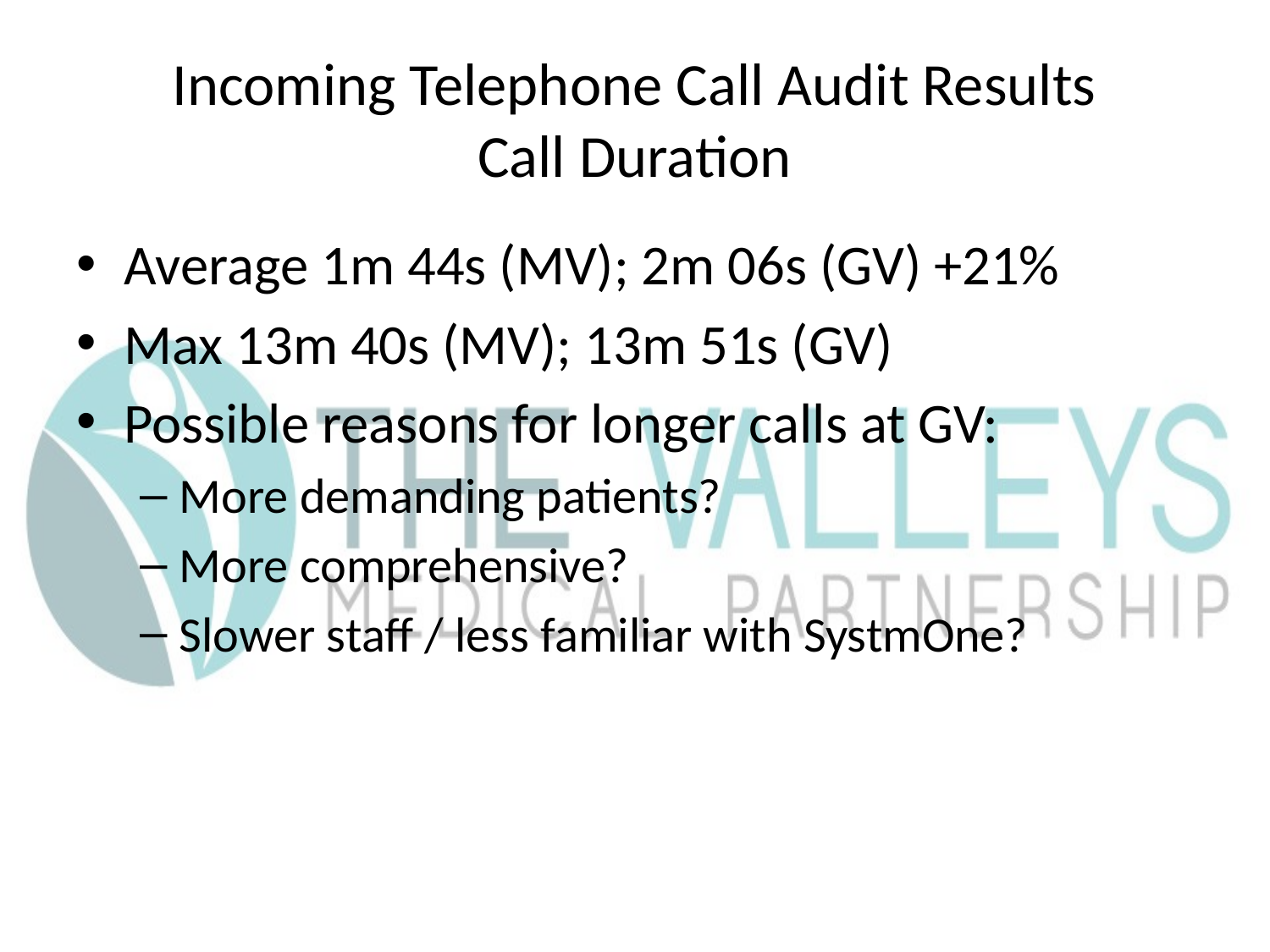

# Incoming Telephone Call Audit Results Call Duration
Average 1m 44s (MV); 2m 06s (GV) +21%
Max 13m 40s (MV); 13m 51s (GV)
Possible reasons for longer calls at GV:
More demanding patients?
More comprehensive?
Slower staff / less familiar with SystmOne?